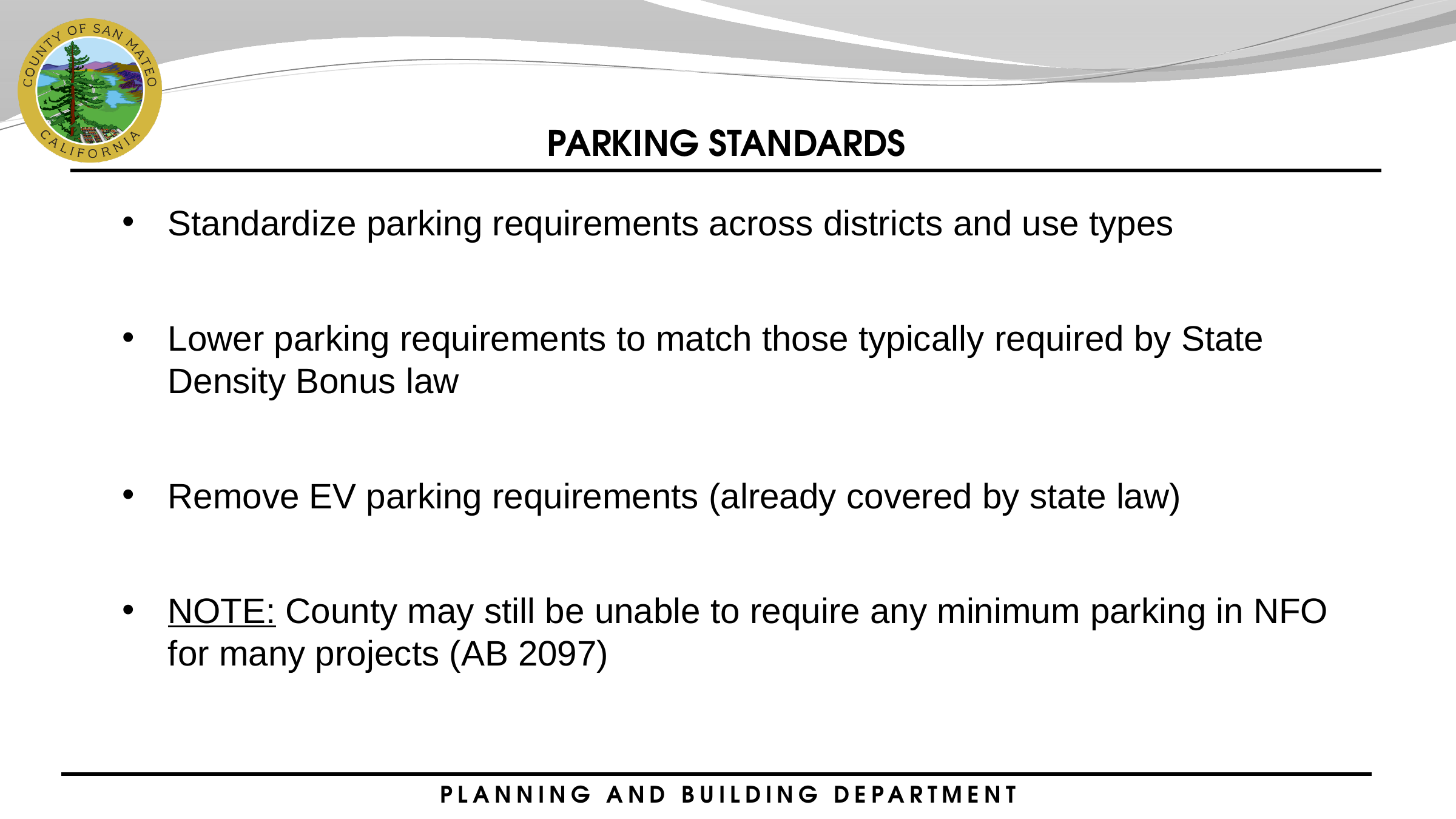

PARKING STANDARDS
Standardize parking requirements across districts and use types

Lower parking requirements to match those typically required by State Density Bonus law

Remove EV parking requirements (already covered by state law)

NOTE: County may still be unable to require any minimum parking in NFO for many projects (AB 2097)
PLANNING AND BUILDING DEPARTMENT